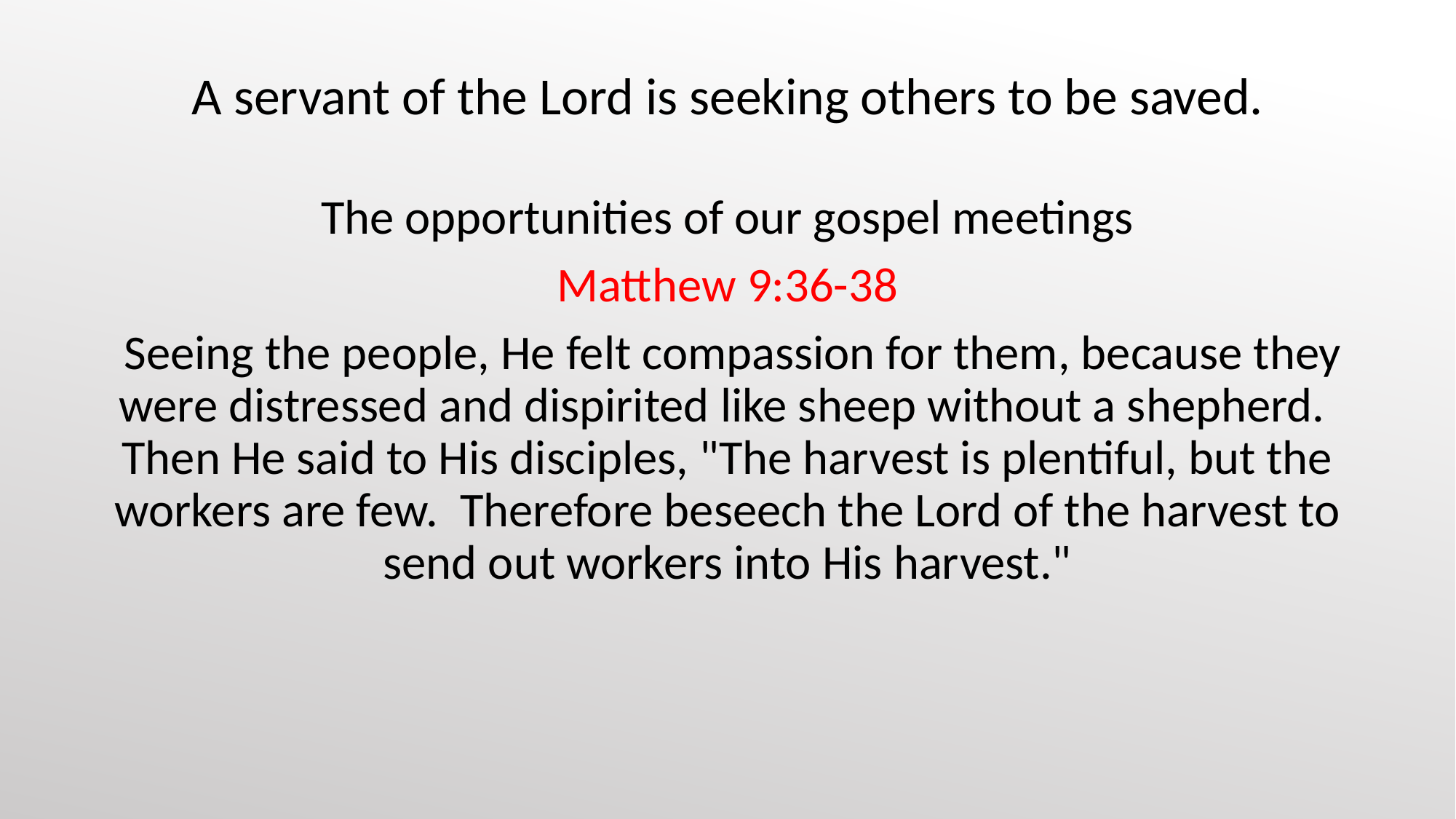

# A servant of the Lord is seeking others to be saved.
The opportunities of our gospel meetings
Matthew 9:36-38
 Seeing the people, He felt compassion for them, because they were distressed and dispirited like sheep without a shepherd.  Then He said to His disciples, "The harvest is plentiful, but the workers are few.  Therefore beseech the Lord of the harvest to send out workers into His harvest."